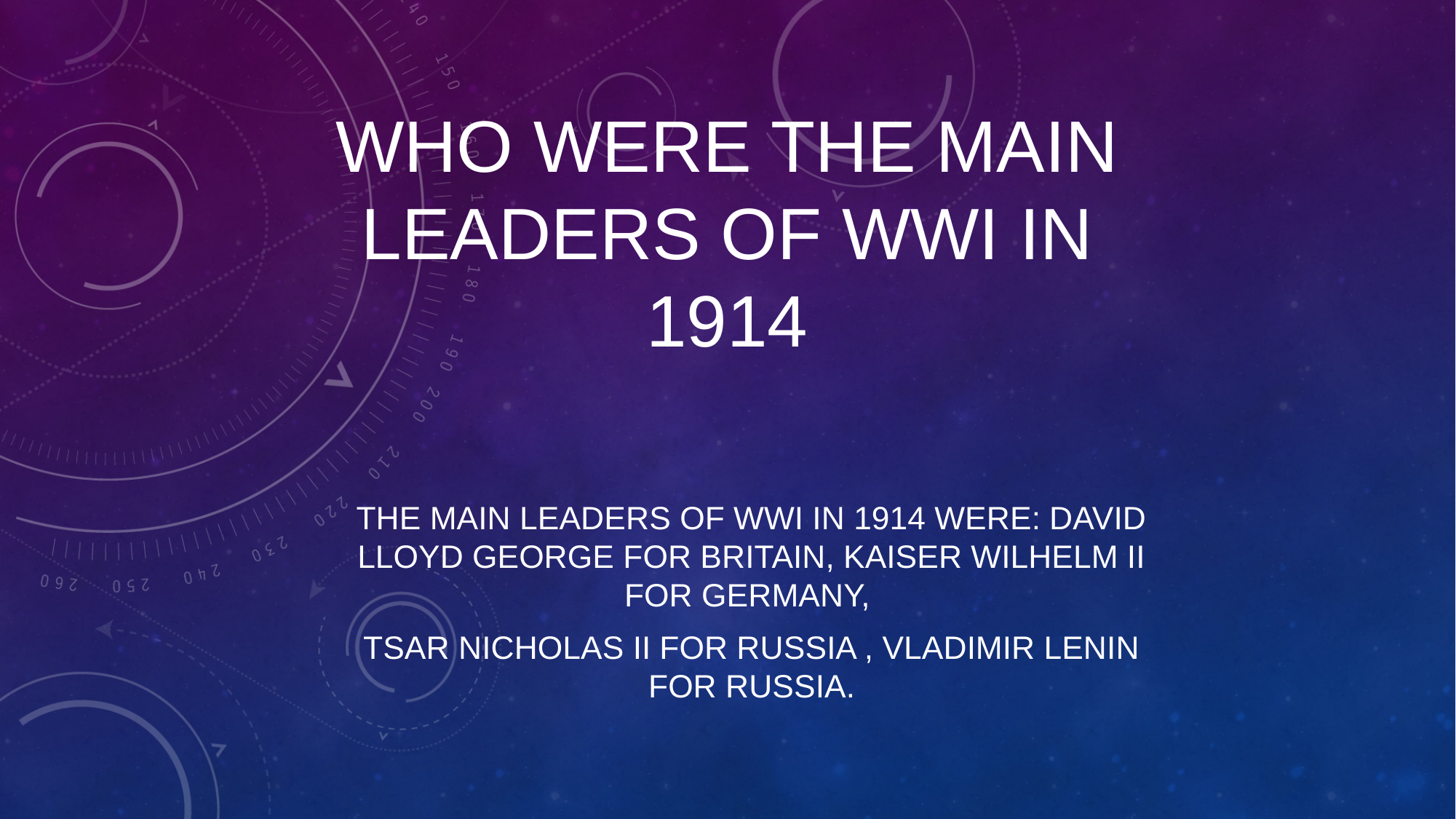

# Who were the main leaders of Wwi in 1914
The main leaders of WWI in 1914 were: David Lloyd George for Britain, Kaiser Wilhelm Ii for germany,
Tsar Nicholas II for Russia , Vladimir Lenin for Russia.